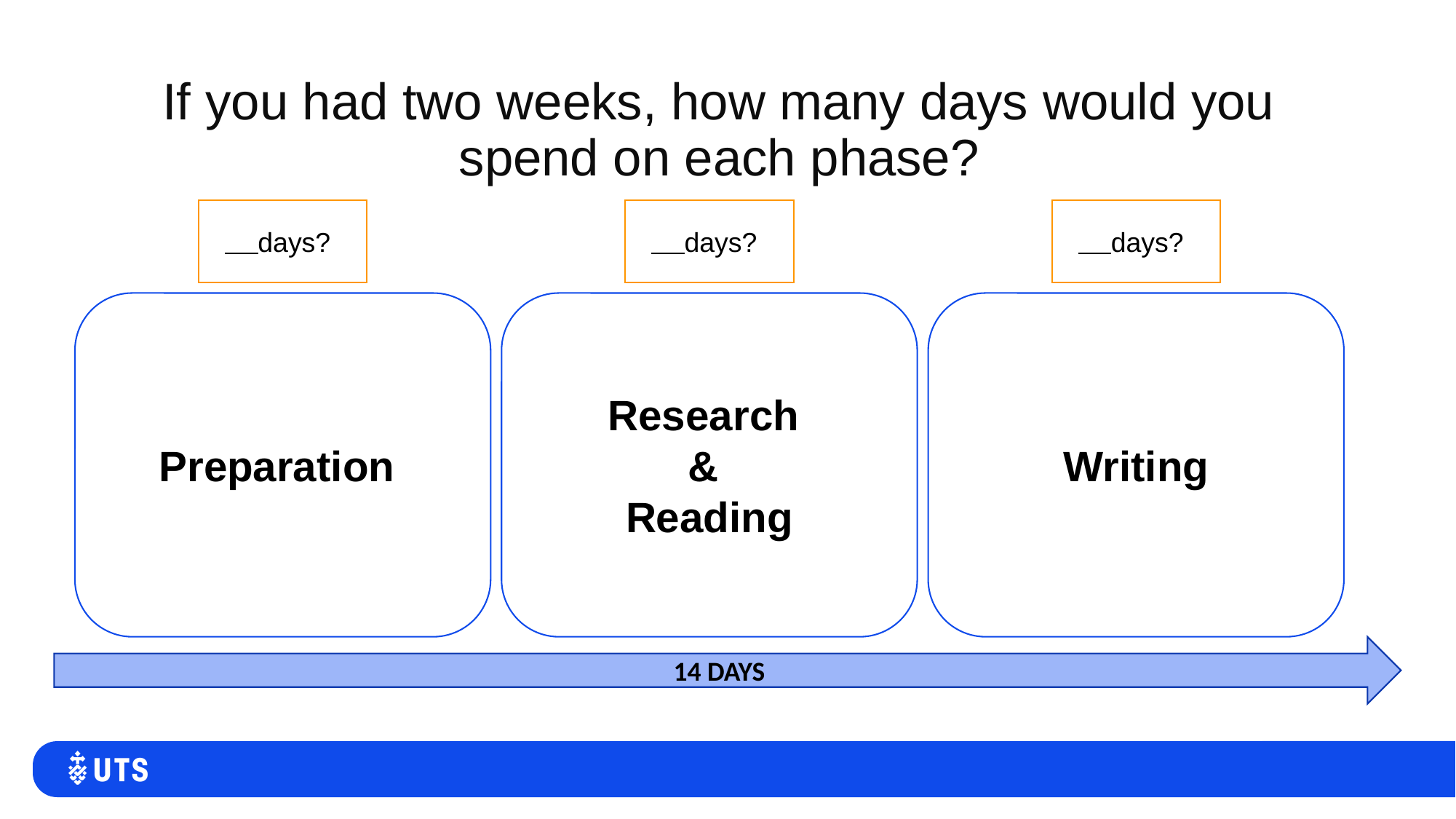

# If you had two weeks, how many days would you spend on each phase?
2 days?
6 days?
6 days?
Preparation
Research
&
Reading
Writing
14 DAYS